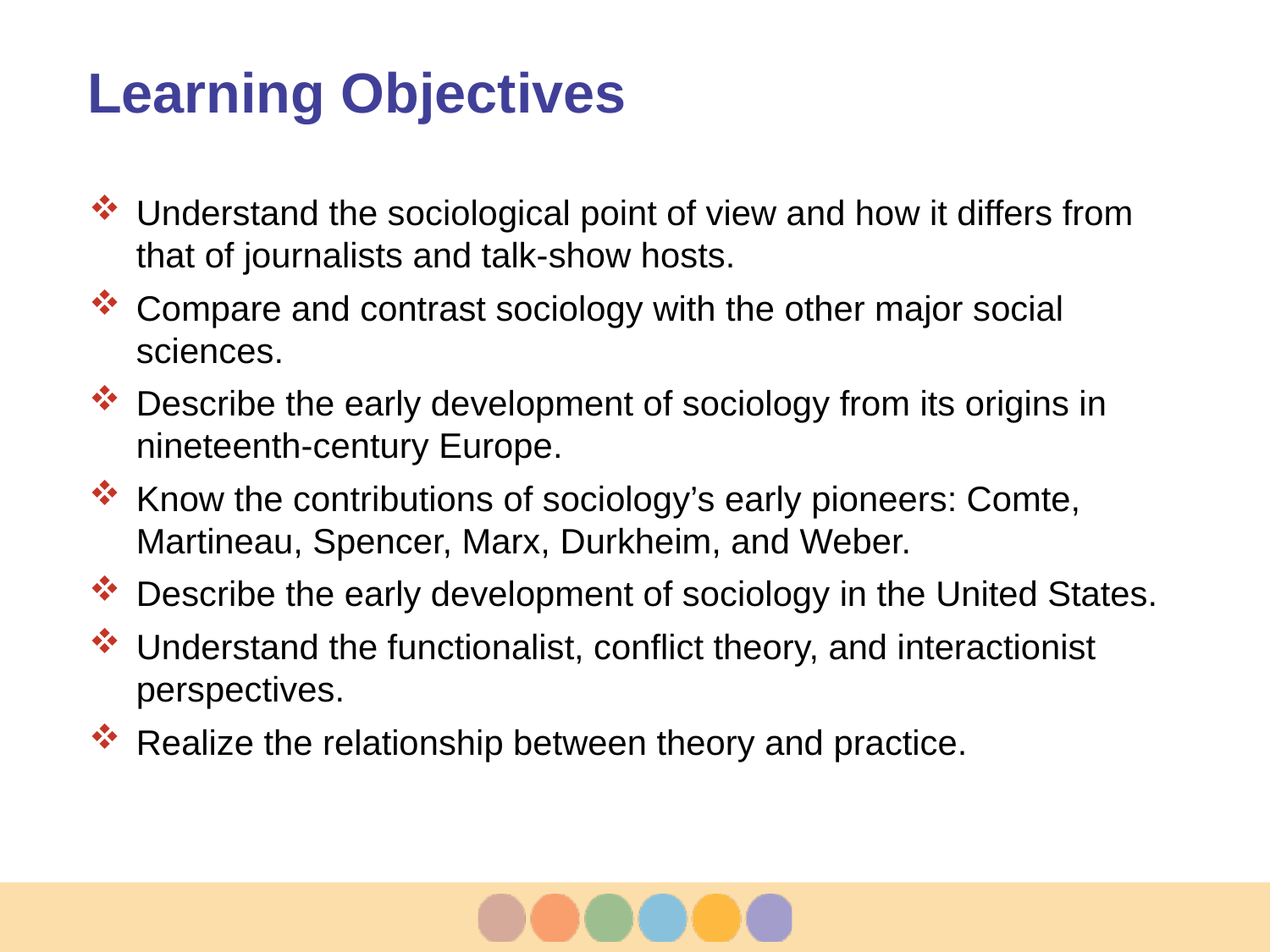

# Learning Objectives
Understand the sociological point of view and how it differs from that of journalists and talk-show hosts.
Compare and contrast sociology with the other major social sciences.
Describe the early development of sociology from its origins in nineteenth-century Europe.
Know the contributions of sociology’s early pioneers: Comte, Martineau, Spencer, Marx, Durkheim, and Weber.
Describe the early development of sociology in the United States.
Understand the functionalist, conflict theory, and interactionist perspectives.
Realize the relationship between theory and practice.